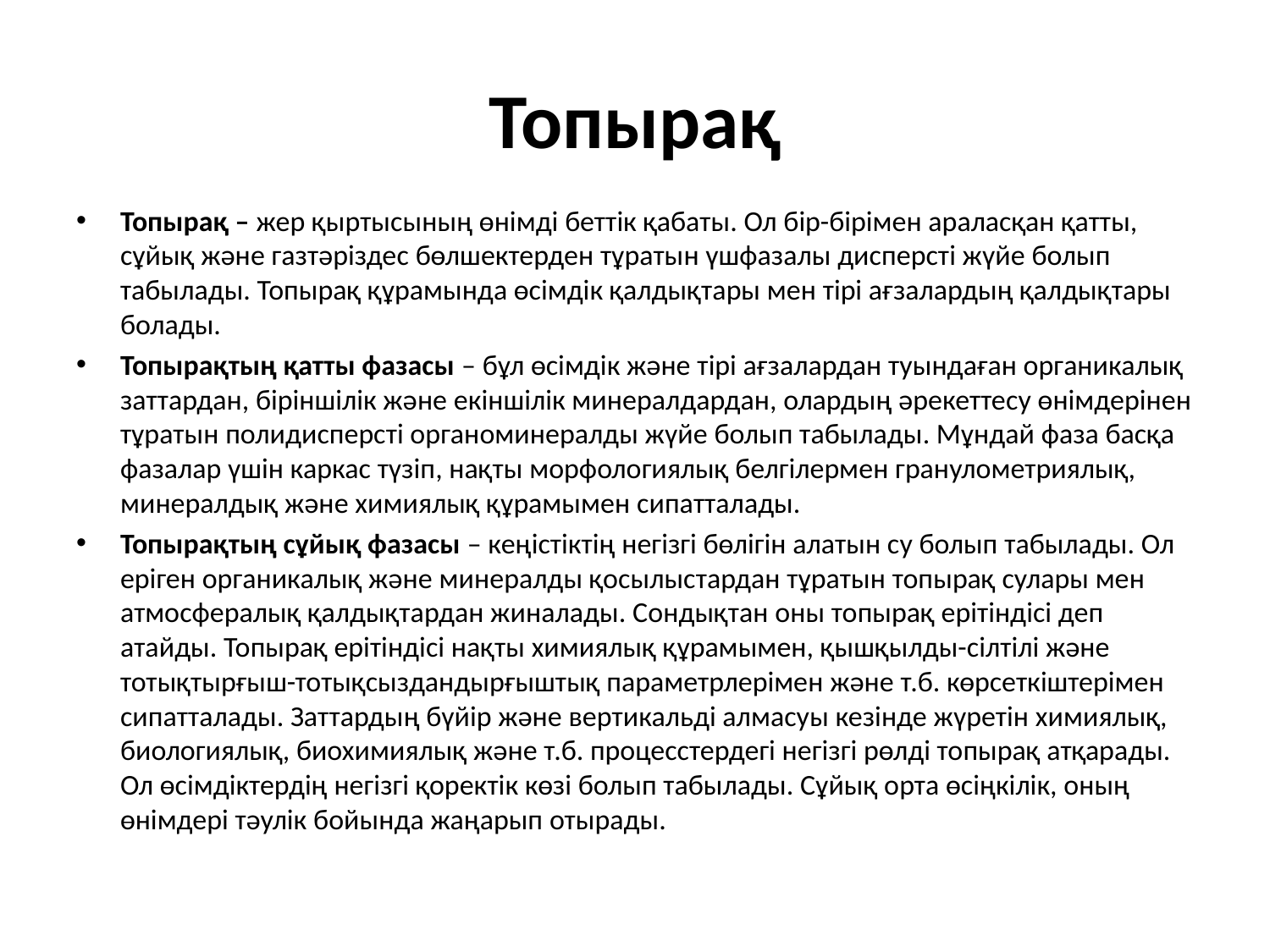

# Топырақ
Топырақ – жер қыртысының өнімді беттік қабаты. Ол бір-бірімен араласқан қатты, сұйық және газтәріздес бөлшектерден тұратын үшфазалы дисперсті жүйе болып табылады. Топырақ құрамында өсімдік қалдықтары мен тірі ағзалардың қалдықтары болады.
Топырақтың қатты фазасы – бұл өсімдік және тірі ағзалардан туындаған органикалық заттардан, біріншілік және екіншілік минералдардан, олардың әрекеттесу өнімдерінен тұратын полидисперсті органоминералды жүйе болып табылады. Мұндай фаза басқа фазалар үшін каркас түзіп, нақты морфологиялық белгілермен гранулометриялық, минералдық және химиялық құрамымен сипатталады.
Топырақтың сұйық фазасы – кеңістіктің негізгі бөлігін алатын су болып табылады. Ол еріген органикалық және минералды қосылыстардан тұратын топырақ сулары мен атмосфералық қалдықтардан жиналады. Сондықтан оны топырақ ерітіндісі деп атайды. Топырақ ерітіндісі нақты химиялық құрамымен, қышқылды-сілтілі және тотықтырғыш-тотықсыздандырғыштық параметрлерімен және т.б. көрсеткіштерімен сипатталады. Заттардың бүйір және вертикальді алмасуы кезінде жүретін химиялық, биологиялық, биохимиялық және т.б. процесстердегі негізгі рөлді топырақ атқарады. Ол өсімдіктердің негізгі қоректік көзі болып табылады. Сұйық орта өсіңкілік, оның өнімдері тәулік бойында жаңарып отырады.